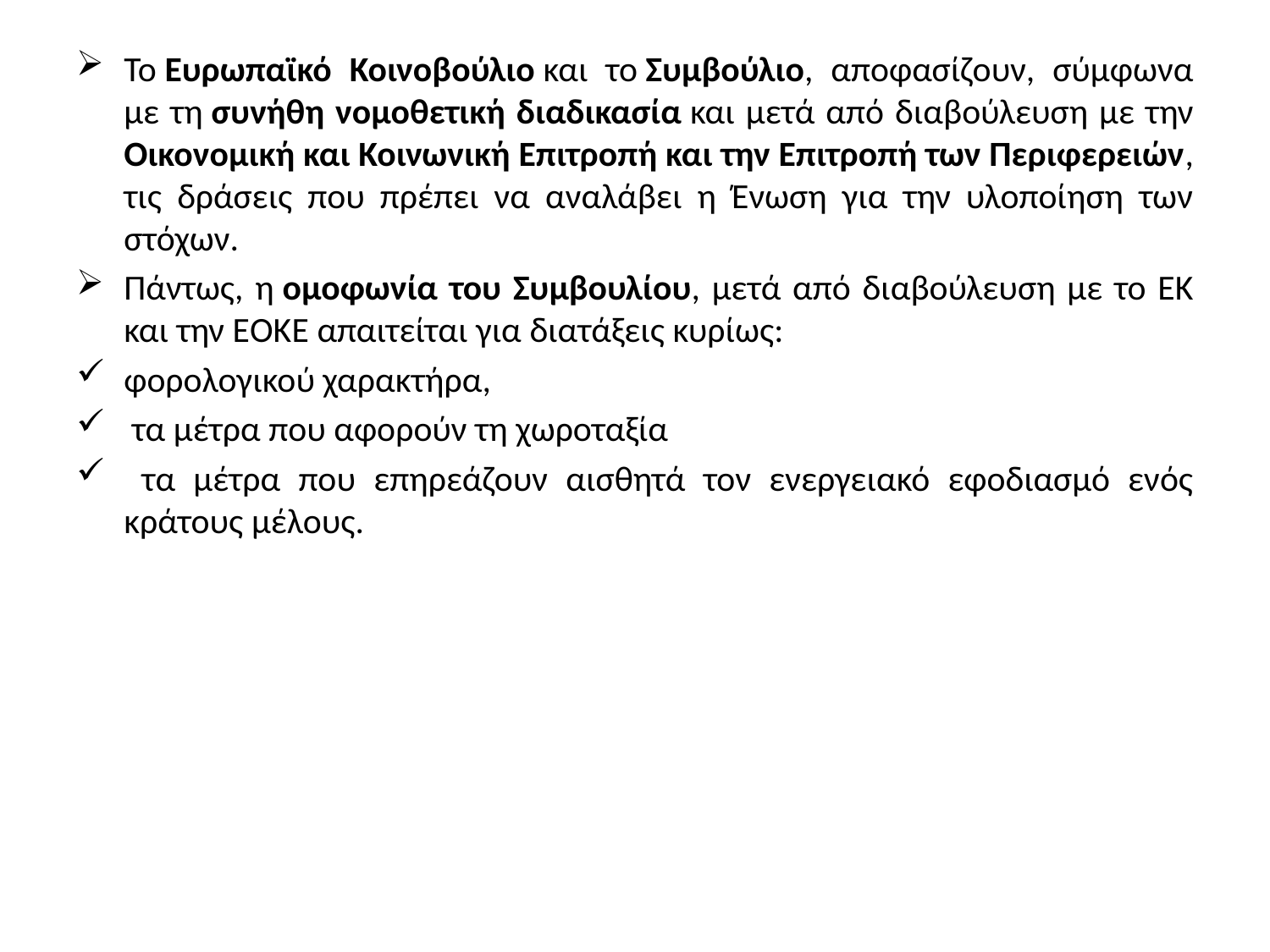

Το Ευρωπαϊκό Κοινοβούλιο και το Συμβούλιο, αποφασίζουν, σύμφωνα με τη συνήθη νομοθετική διαδικασία και μετά από διαβούλευση με την Οικονομική και Κοινωνική Επιτροπή και την Επιτροπή των Περιφερειών, τις δράσεις που πρέπει να αναλάβει η Ένωση για την υλοποίηση των στόχων.
Πάντως, η ομοφωνία του Συμβουλίου, μετά από διαβούλευση με το EK και την ΕOKE απαιτείται για διατάξεις κυρίως:
φορολογικού χαρακτήρα,
 τα μέτρα που αφορούν τη χωροταξία
 τα μέτρα που επηρεάζουν αισθητά τον ενεργειακό εφοδιασμό ενός κράτους μέλους.